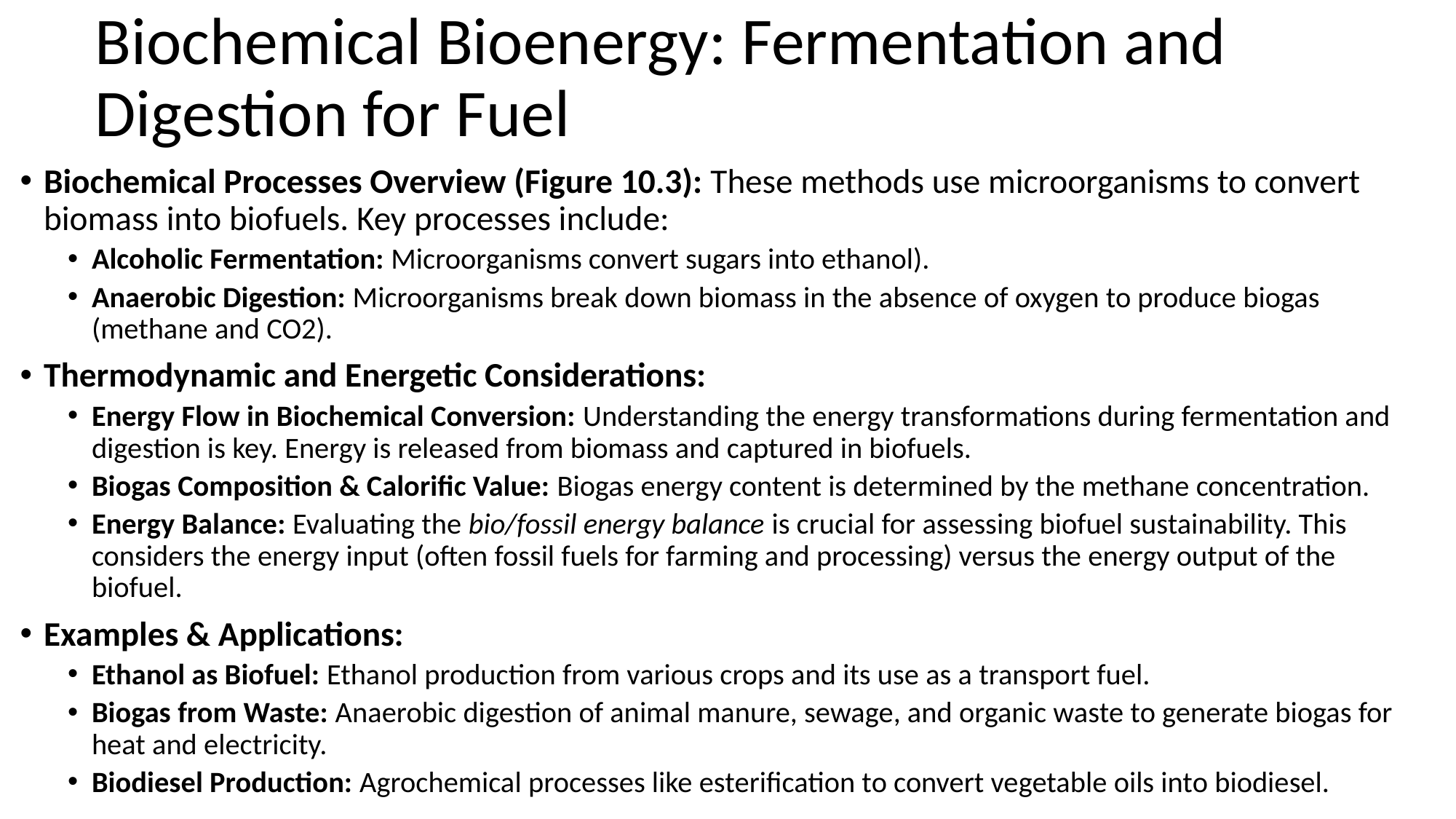

# Biochemical Bioenergy: Fermentation and Digestion for Fuel
Biochemical Processes Overview (Figure 10.3): These methods use microorganisms to convert biomass into biofuels. Key processes include:
Alcoholic Fermentation: Microorganisms convert sugars into ethanol).
Anaerobic Digestion: Microorganisms break down biomass in the absence of oxygen to produce biogas (methane and CO2).
Thermodynamic and Energetic Considerations:
Energy Flow in Biochemical Conversion: Understanding the energy transformations during fermentation and digestion is key. Energy is released from biomass and captured in biofuels.
Biogas Composition & Calorific Value: Biogas energy content is determined by the methane concentration.
Energy Balance: Evaluating the bio/fossil energy balance is crucial for assessing biofuel sustainability. This considers the energy input (often fossil fuels for farming and processing) versus the energy output of the biofuel.
Examples & Applications:
Ethanol as Biofuel: Ethanol production from various crops and its use as a transport fuel.
Biogas from Waste: Anaerobic digestion of animal manure, sewage, and organic waste to generate biogas for heat and electricity.
Biodiesel Production: Agrochemical processes like esterification to convert vegetable oils into biodiesel.